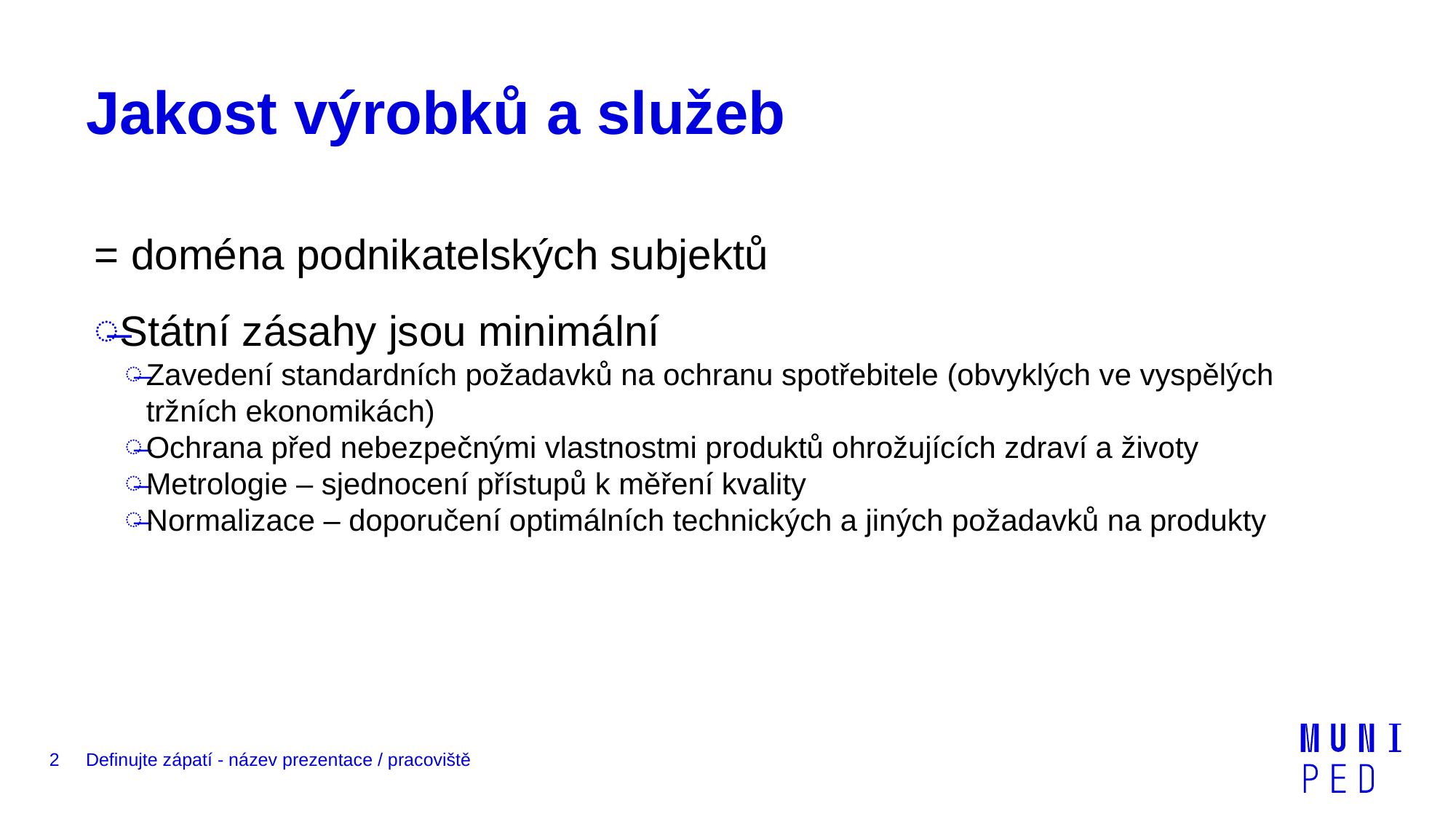

# Jakost výrobků a služeb
= doména podnikatelských subjektů
Státní zásahy jsou minimální
Zavedení standardních požadavků na ochranu spotřebitele (obvyklých ve vyspělých tržních ekonomikách)
Ochrana před nebezpečnými vlastnostmi produktů ohrožujících zdraví a životy
Metrologie – sjednocení přístupů k měření kvality
Normalizace – doporučení optimálních technických a jiných požadavků na produkty

2
Definujte zápatí - název prezentace / pracoviště